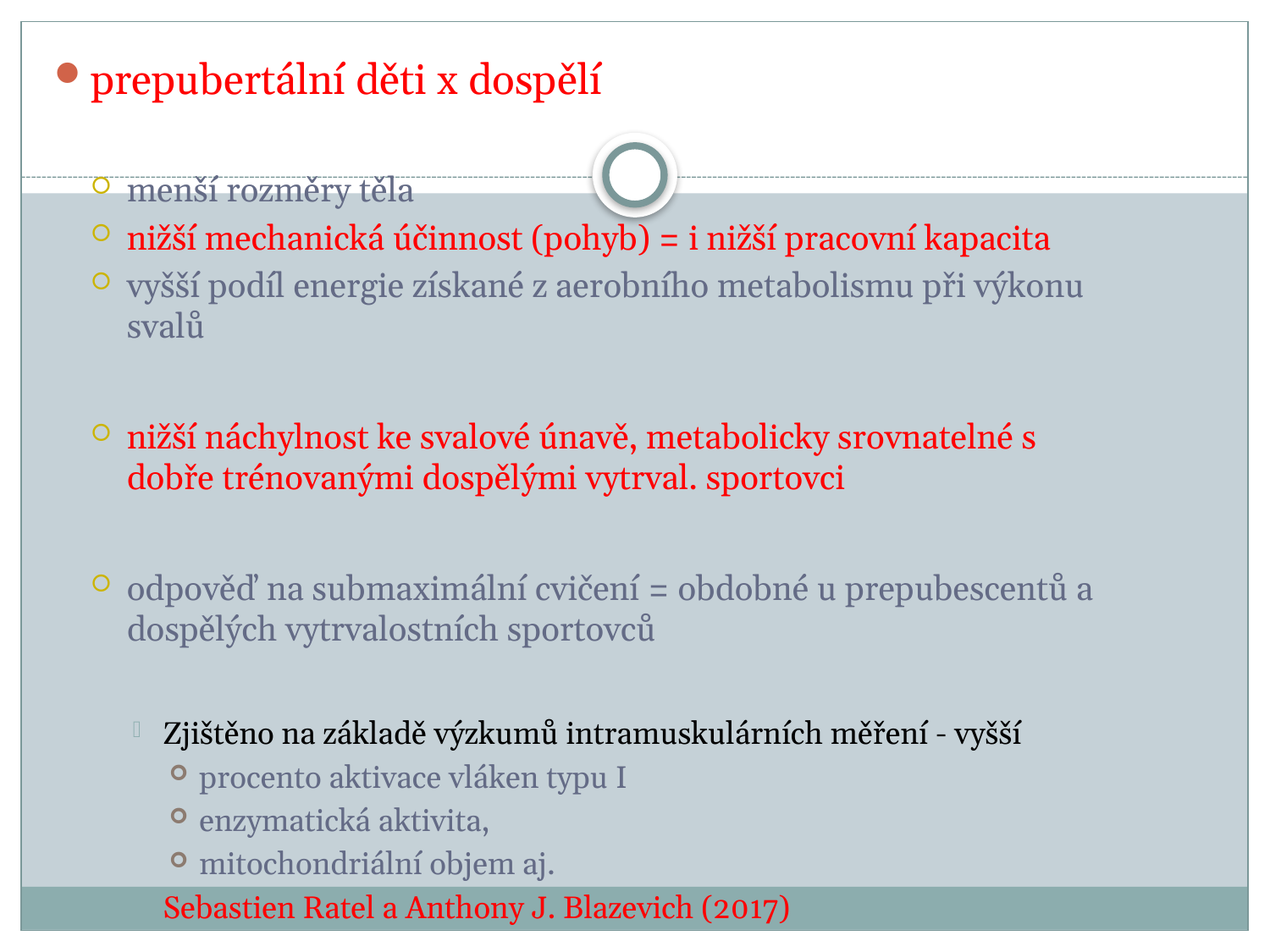

prepubertální děti x dospělí

menší rozměry těla
nižší mechanická účinnost (pohyb) = i nižší pracovní kapacita
vyšší podíl energie získané z aerobního metabolismu při výkonu svalů

nižší náchylnost ke svalové únavě, metabolicky srovnatelné s dobře trénovanými dospělými vytrval. sportovci

odpověď na submaximální cvičení = obdobné u prepubescentů a dospělých vytrvalostních sportovců

Zjištěno na základě výzkumů intramuskulárních měření - vyšší
procento aktivace vláken typu I
enzymatická aktivita,
mitochondriální objem aj.
Sebastien Ratel a Anthony J. Blazevich (2017)